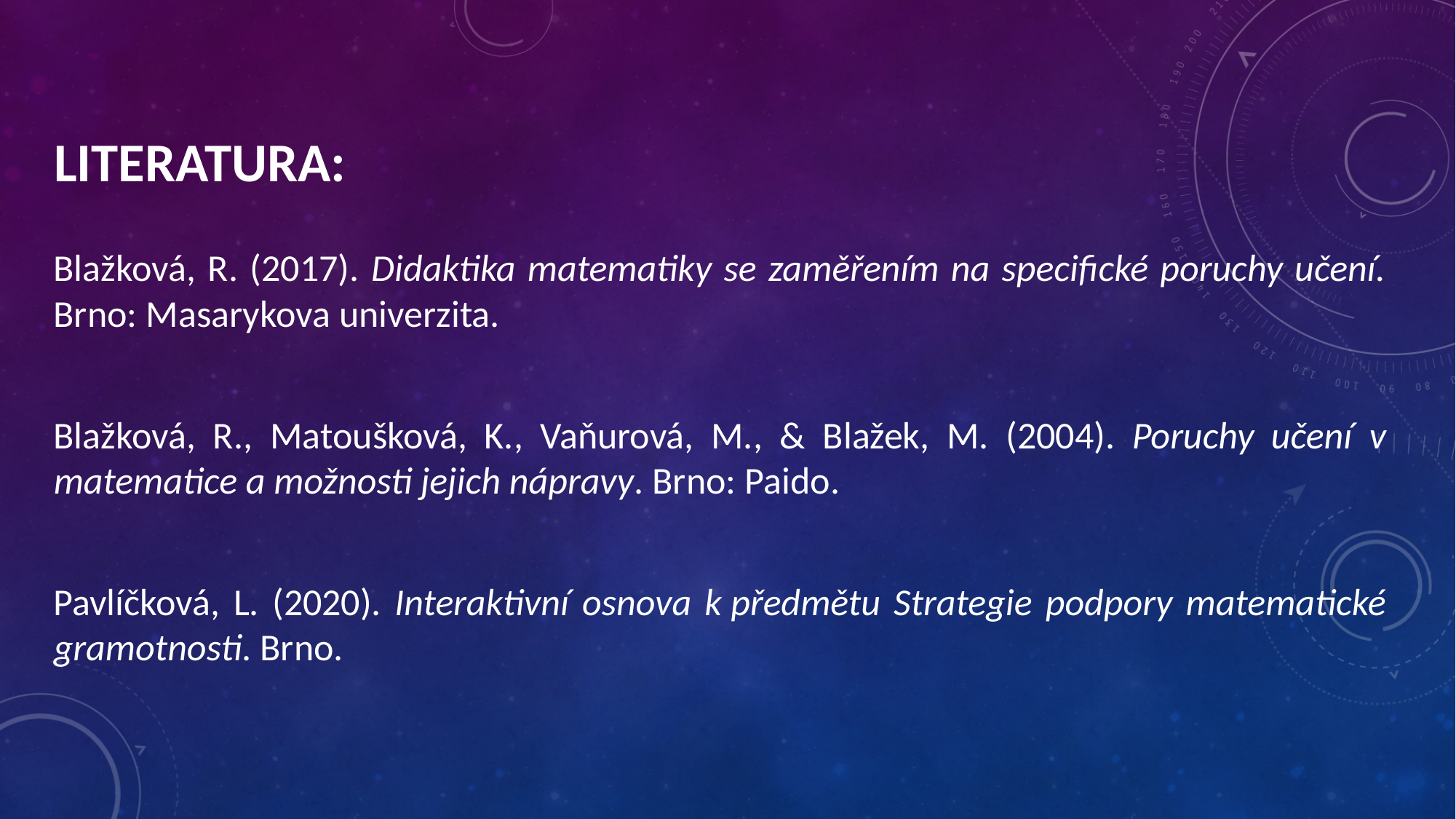

# LITERATURA:
Blažková, R. (2017). Didaktika matematiky se zaměřením na specifické poruchy učení. Brno: Masarykova univerzita.

Blažková, R., Matoušková, K., Vaňurová, M., & Blažek, M. (2004). Poruchy učení v matematice a možnosti jejich nápravy. Brno: Paido.

Pavlíčková, L. (2020). Interaktivní osnova k předmětu Strategie podpory matematické gramotnosti. Brno.